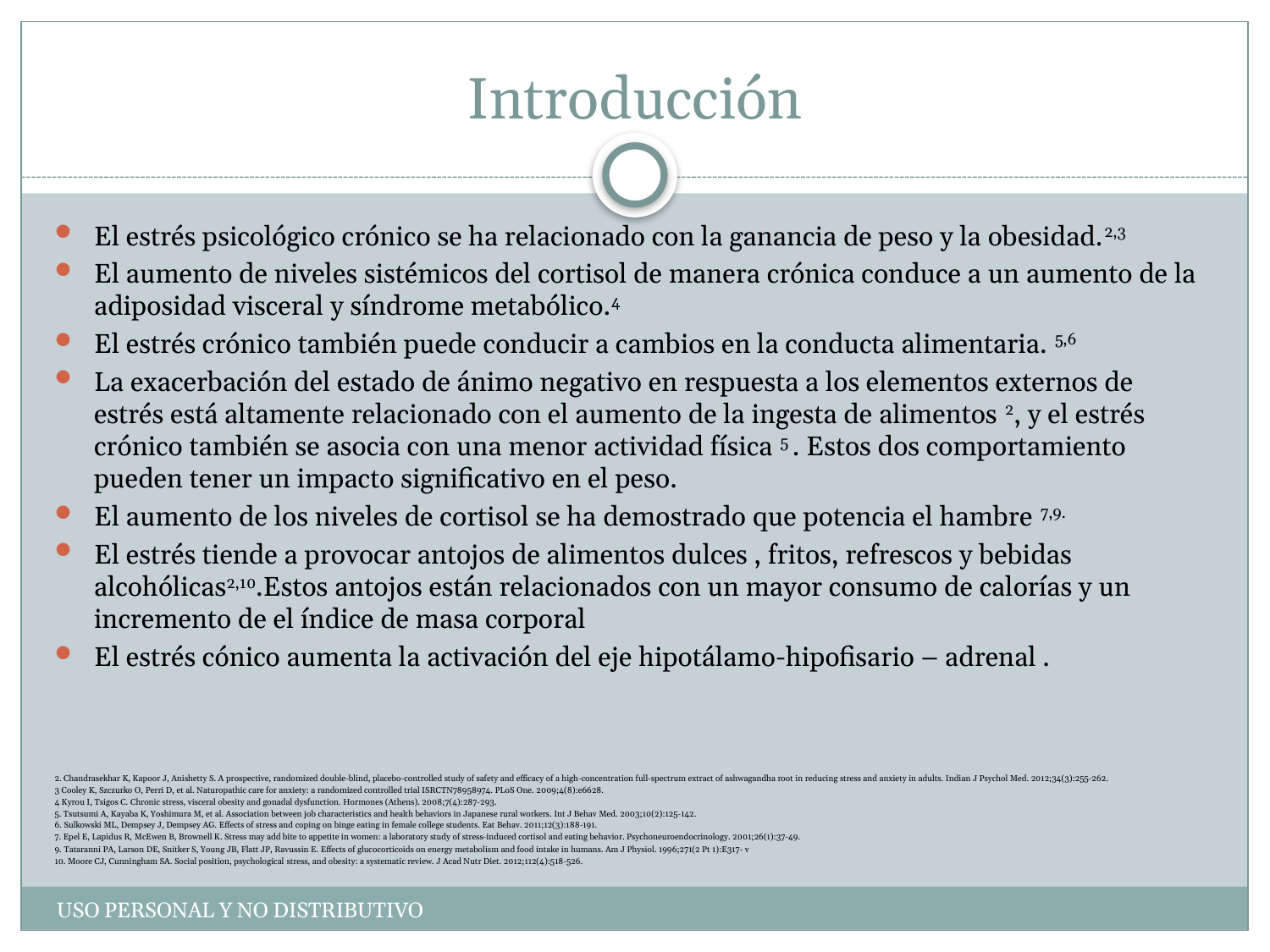

# Introducción
El estrés psicológico crónico se ha relacionado con la ganancia de peso y la obesidad.2,3
El aumento de niveles sistémicos del cortisol de manera crónica conduce a un aumento de la adiposidad visceral y síndrome metabólico.4
El estrés crónico también puede conducir a cambios en la conducta alimentaria. 5,6
La exacerbación del estado de ánimo negativo en respuesta a los elementos externos de estrés está altamente relacionado con el aumento de la ingesta de alimentos 2, y el estrés crónico también se asocia con una menor actividad física 5 . Estos dos comportamiento pueden tener un impacto significativo en el peso.
El aumento de los niveles de cortisol se ha demostrado que potencia el hambre 7,9.
El estrés tiende a provocar antojos de alimentos dulces , fritos, refrescos y bebidas alcohólicas2,10.Estos antojos están relacionados con un mayor consumo de calorías y un incremento de el índice de masa corporal
El estrés cónico aumenta la activación del eje hipotálamo-hipofisario – adrenal .

2. Chandrasekhar K, Kapoor J, Anishetty S. A prospective, randomized double-blind, placebo-controlled study of safety and efficacy of a high-concentration full-spectrum extract of ashwagandha root in reducing stress and anxiety in adults. Indian J Psychol Med. 2012;34(3):255-262.
3 Cooley K, Szczurko O, Perri D, et al. Naturopathic care for anxiety: a randomized controlled trial ISRCTN78958974. PLoS One. 2009;4(8):e6628.
4 Kyrou I, Tsigos C. Chronic stress, visceral obesity and gonadal dysfunction. Hormones (Athens). 2008;7(4):287-293.
5. Tsutsumi A, Kayaba K, Yoshimura M, et al. Association between job characteristics and health behaviors in Japanese rural workers. Int J Behav Med. 2003;10(2):125-142.
6. Sulkowski ML, Dempsey J, Dempsey AG. Effects of stress and coping on binge eating in female college students. Eat Behav. 2011;12(3):188-191.
7. Epel E, Lapidus R, McEwen B, Brownell K. Stress may add bite to appetite in women: a laboratory study of stress-induced cortisol and eating behavior. Psychoneuroendocrinology. 2001;26(1):37-49.
9. Tataranni PA, Larson DE, Snitker S, Young JB, Flatt JP, Ravussin E. Effects of glucocorticoids on energy metabolism and food intake in humans. Am J Physiol. 1996;271(2 Pt 1):E317- v
10. Moore CJ, Cunningham SA. Social position, psychological stress, and obesity: a systematic review. J Acad Nutr Diet. 2012;112(4):518-526.
USO PERSONAL Y NO DISTRIBUTIVO